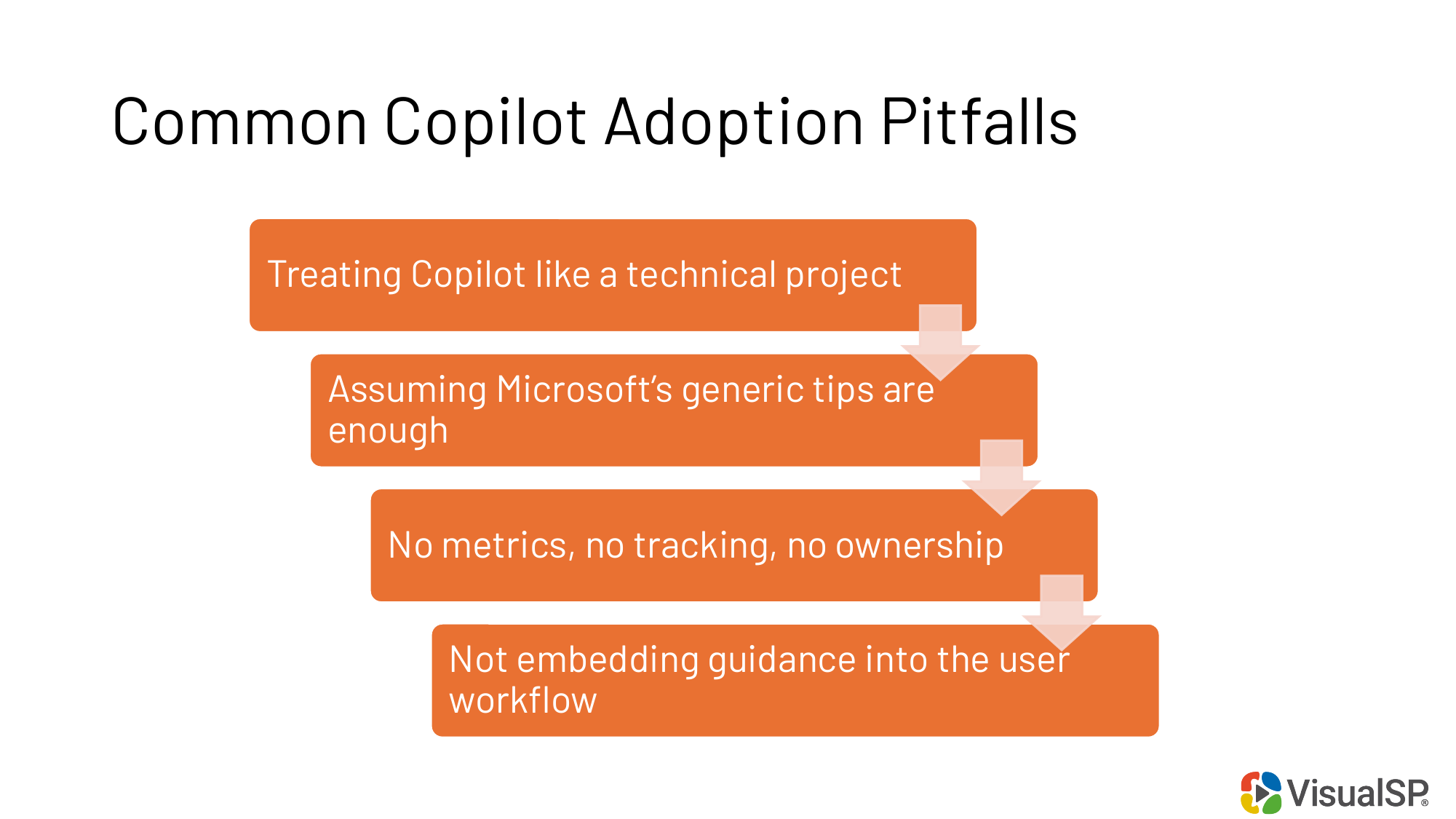

# Common Copilot Adoption Pitfalls
Treating Copilot like a technical project
Assuming Microsoft’s generic tips are enough
No metrics, no tracking, no ownership
Not embedding guidance into the user workflow